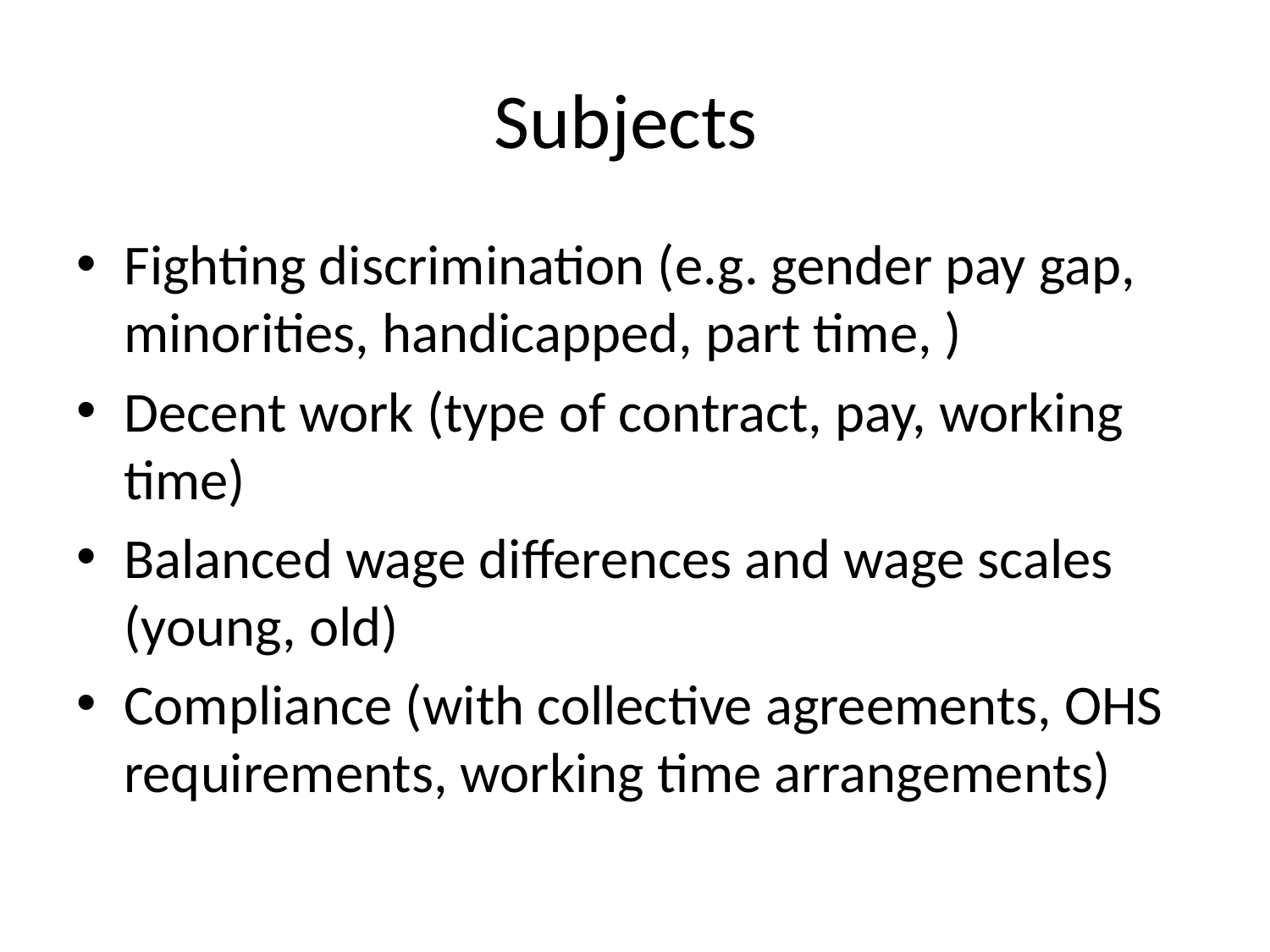

# Subjects
Fighting discrimination (e.g. gender pay gap, minorities, handicapped, part time, )
Decent work (type of contract, pay, working time)
Balanced wage differences and wage scales (young, old)
Compliance (with collective agreements, OHS requirements, working time arrangements)